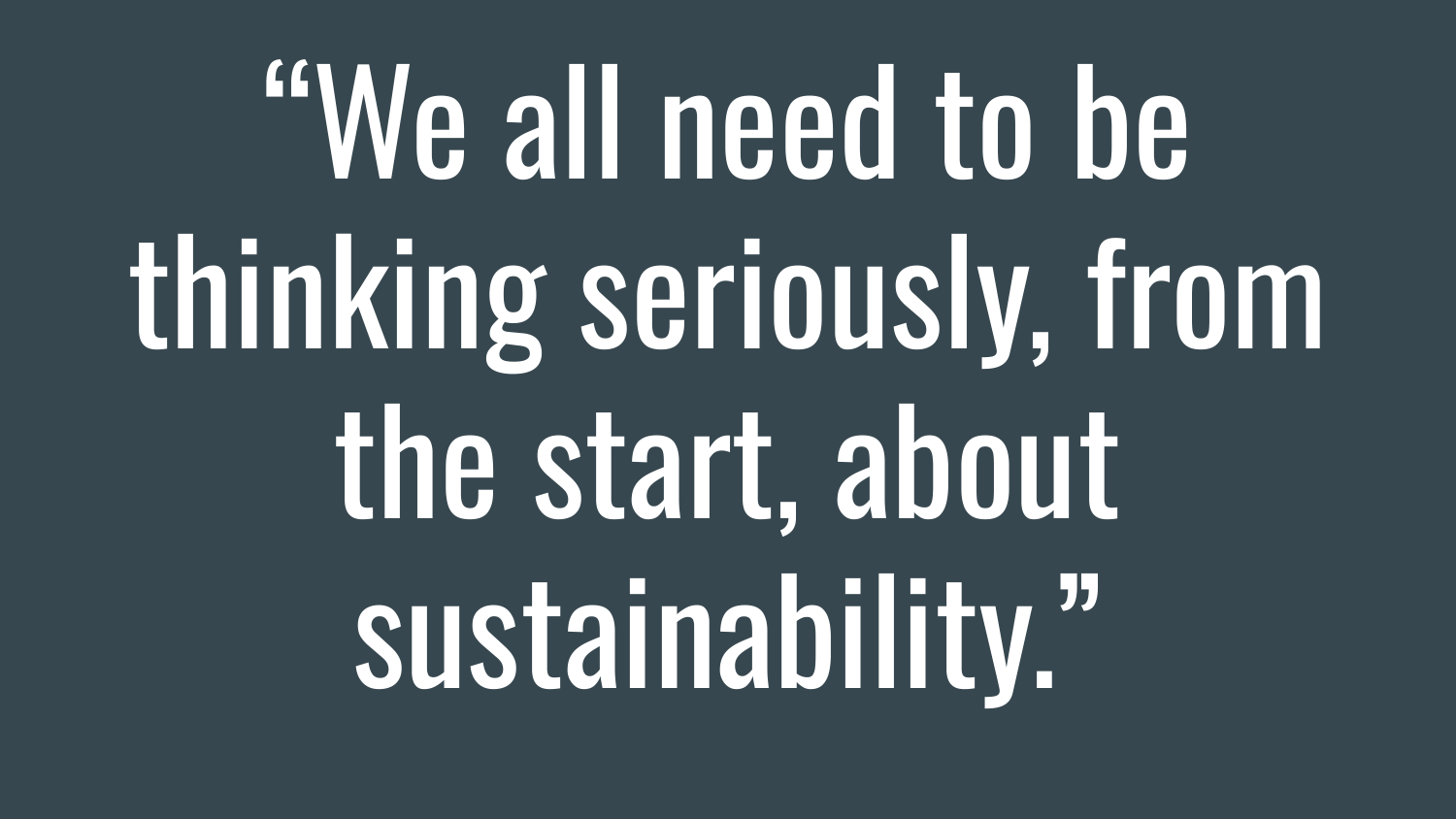

# “We all need to be thinking seriously, from the start, about sustainability.”